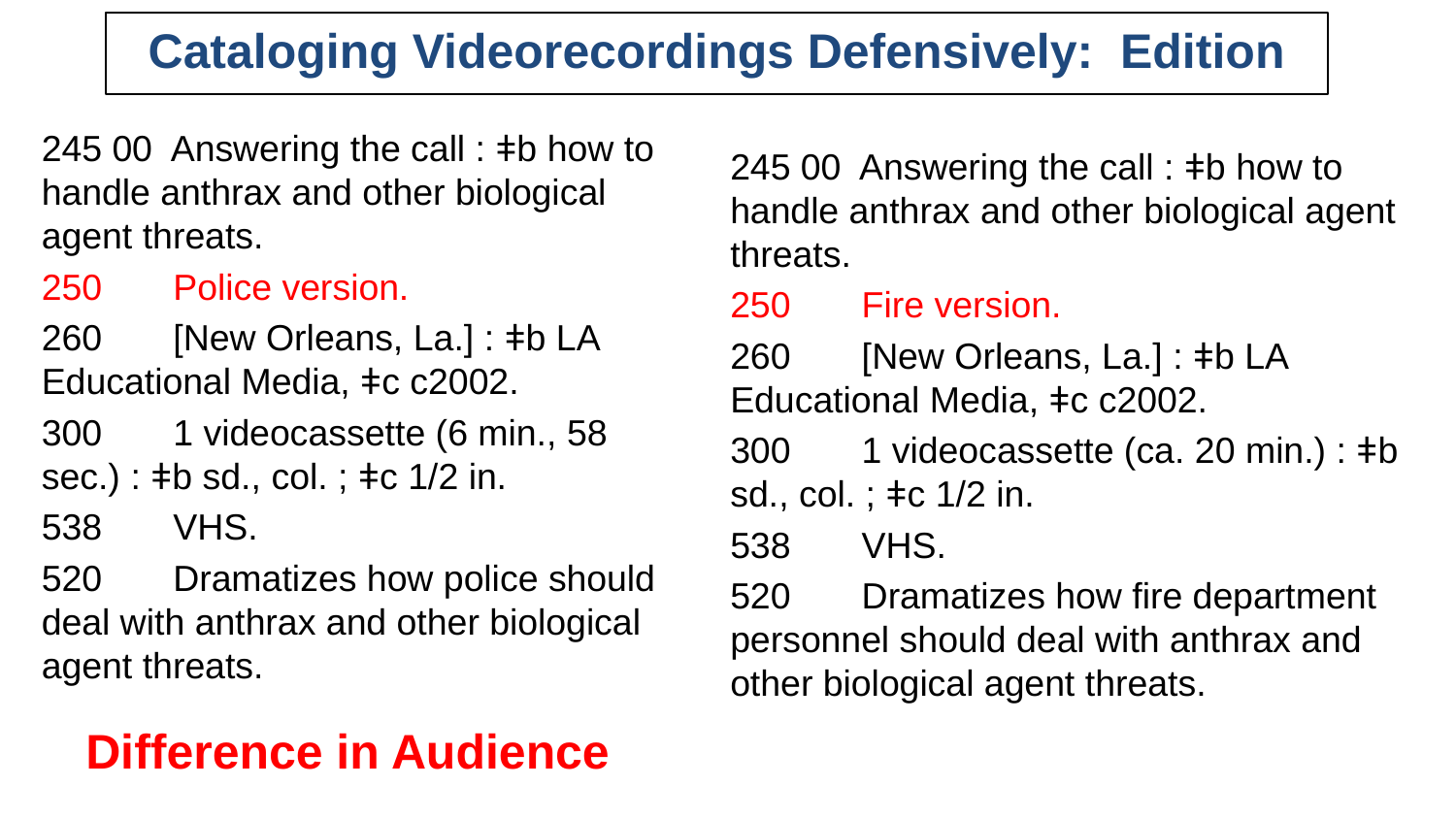

# Cataloging Videorecordings Defensively:  Edition
245 00  Answering the call : ǂb how to handle anthrax and other biological agent threats.
250       Police version.
260       [New Orleans, La.] : ǂb LA Educational Media, ǂc c2002.
300       1 videocassette (6 min., 58 sec.) : ǂb sd., col. ; ǂc 1/2 in.
538       VHS.
520       Dramatizes how police should deal with anthrax and other biological agent threats.
245 00  Answering the call : ǂb how to handle anthrax and other biological agent threats.
250       Fire version.
260       [New Orleans, La.] : ǂb LA Educational Media, ǂc c2002.
300       1 videocassette (ca. 20 min.) : ǂb sd., col. ; ǂc 1/2 in.
538       VHS.
520       Dramatizes how fire department personnel should deal with anthrax and other biological agent threats.
Difference in Audience